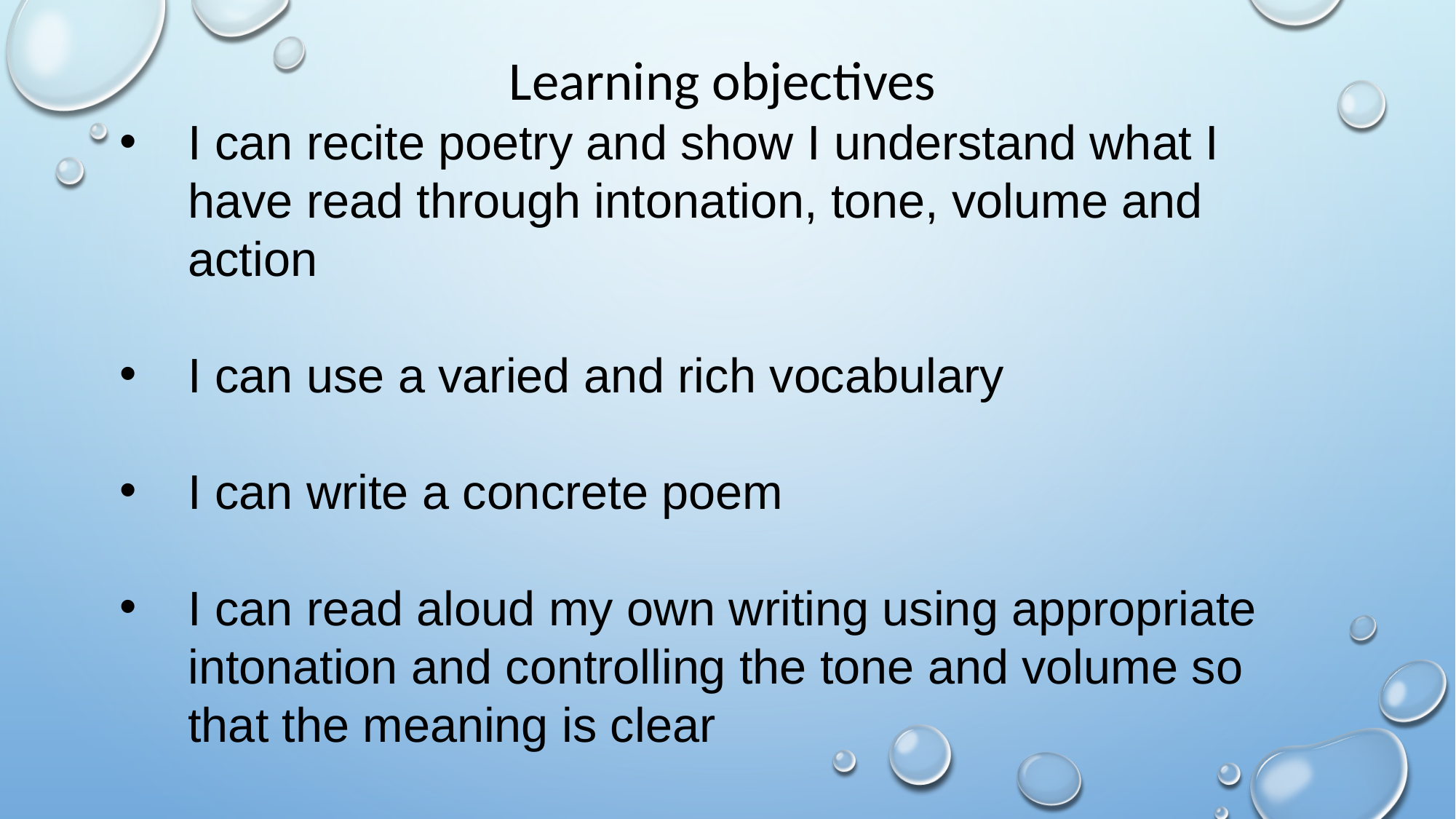

Learning objectives
I can recite poetry and show I understand what I have read through intonation, tone, volume and action

I can use a varied and rich vocabulary

I can write a concrete poem

I can read aloud my own writing using appropriate intonation and controlling the tone and volume so that the meaning is clear